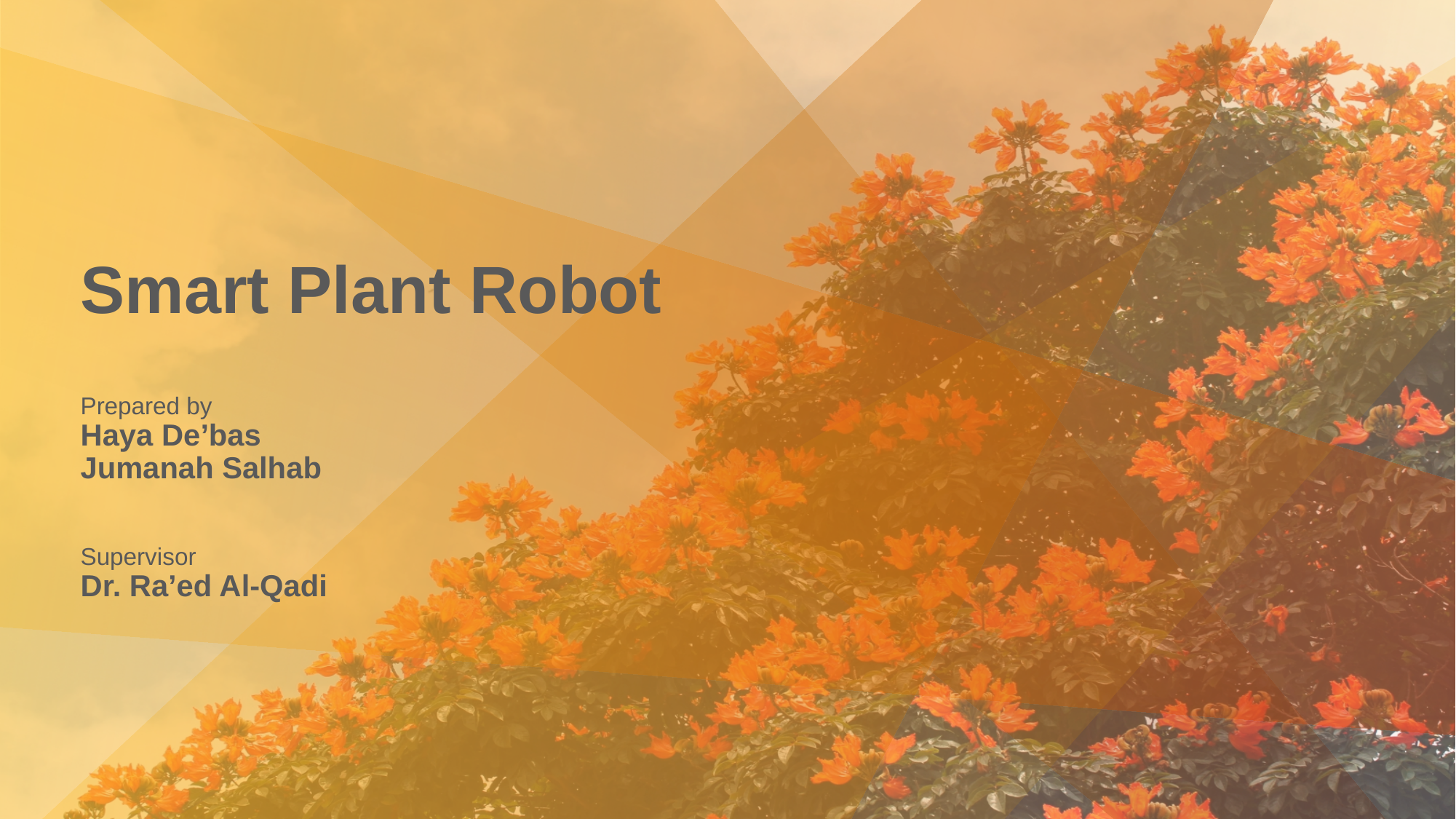

# Smart Plant Robot Prepared by Haya De’bas Jumanah Salhab Supervisor Dr. Ra’ed Al-Qadi